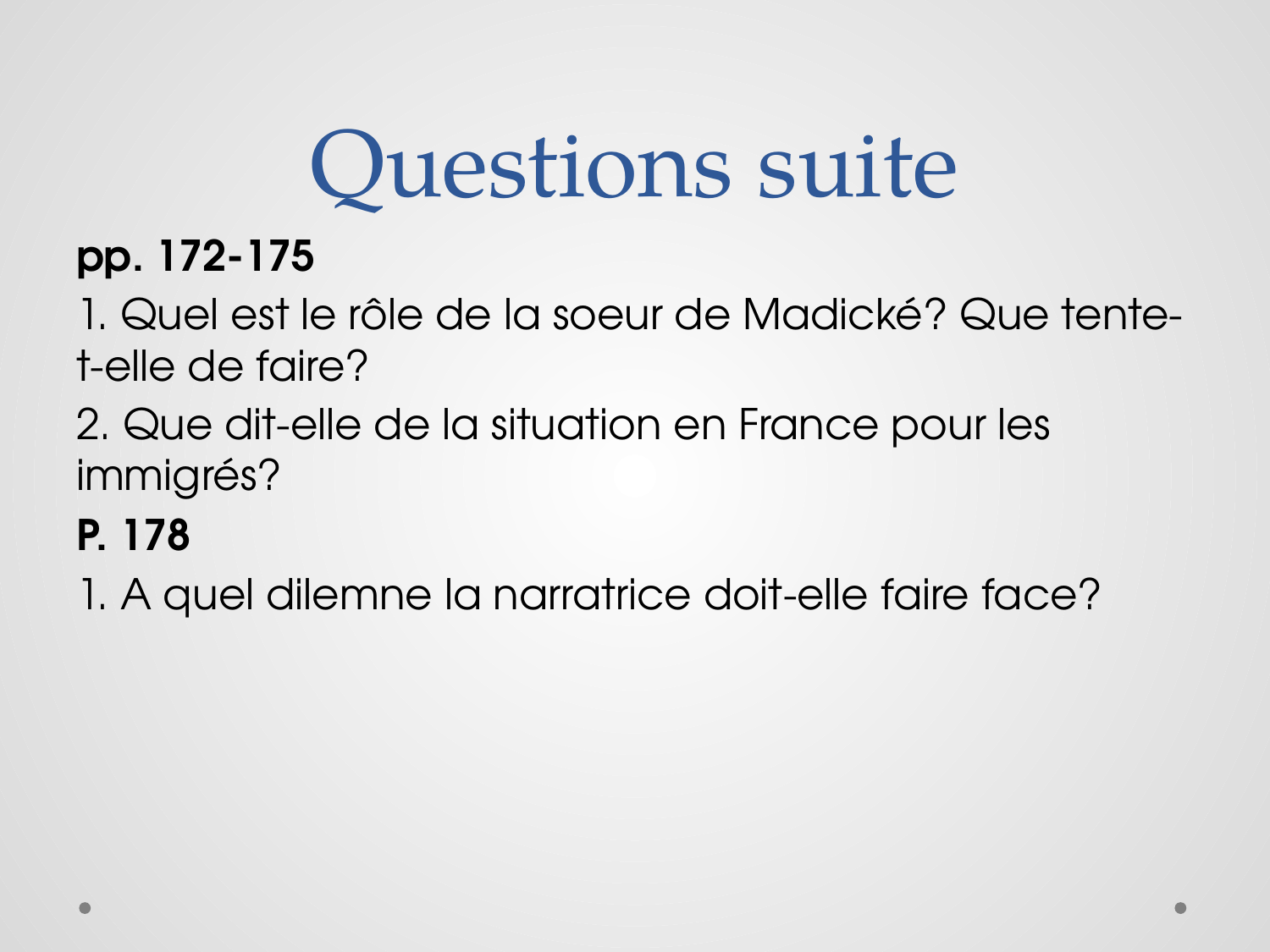

# Questions suite
pp. 172-175
1. Quel est le rôle de la soeur de Madické? Que tente-t-elle de faire?
2. Que dit-elle de la situation en France pour les immigrés?
P. 178
1. A quel dilemne la narratrice doit-elle faire face?